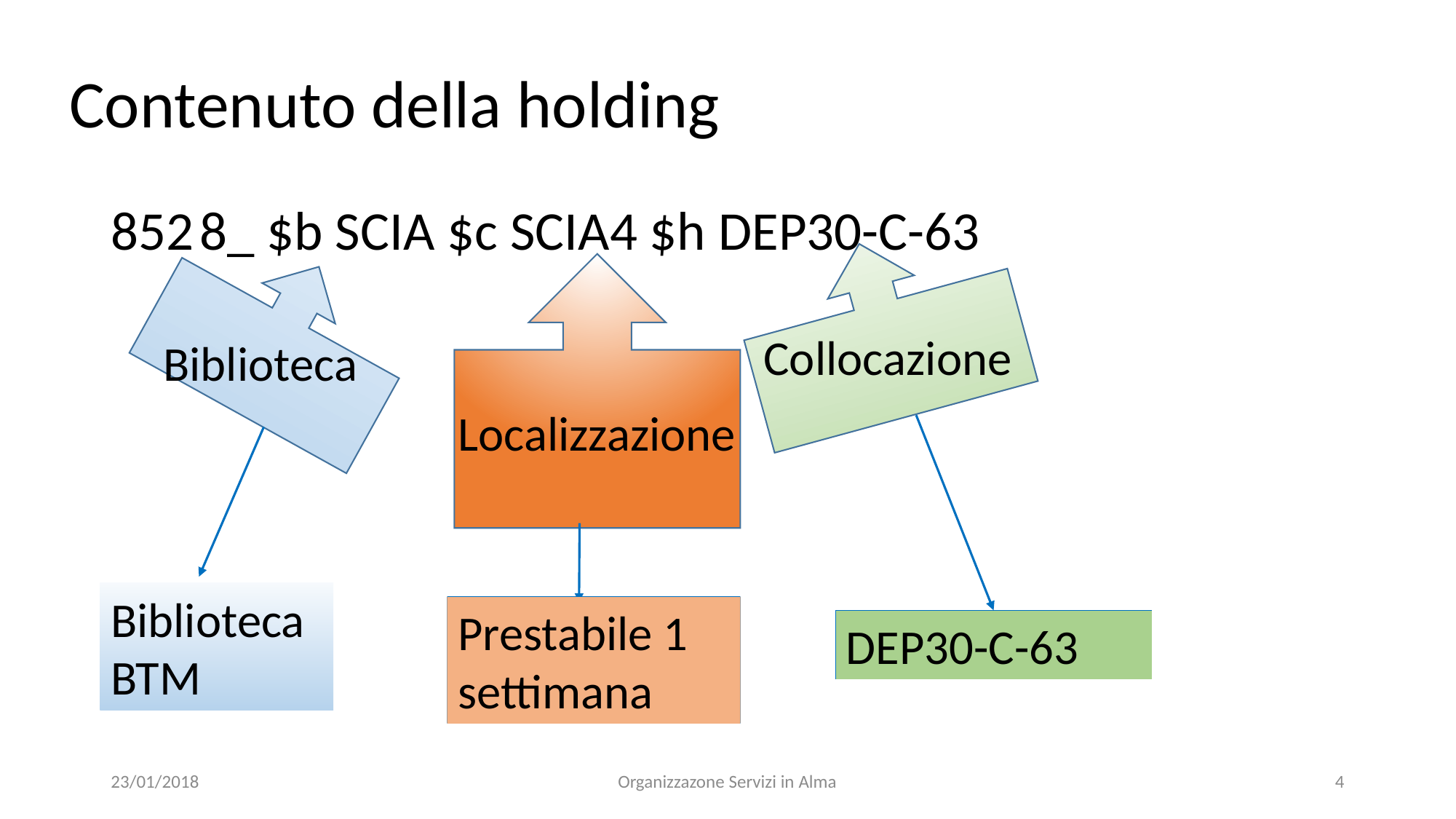

# Contenuto della holding
8_ $b SCIA $c SCIA4 $h DEP30-C-63

Collocazione
Biblioteca
Localizzazione
Biblioteca BTM
Prestabile 1 settimana
DEP30-C-63
23/01/2018
Organizzazone Servizi in Alma
4